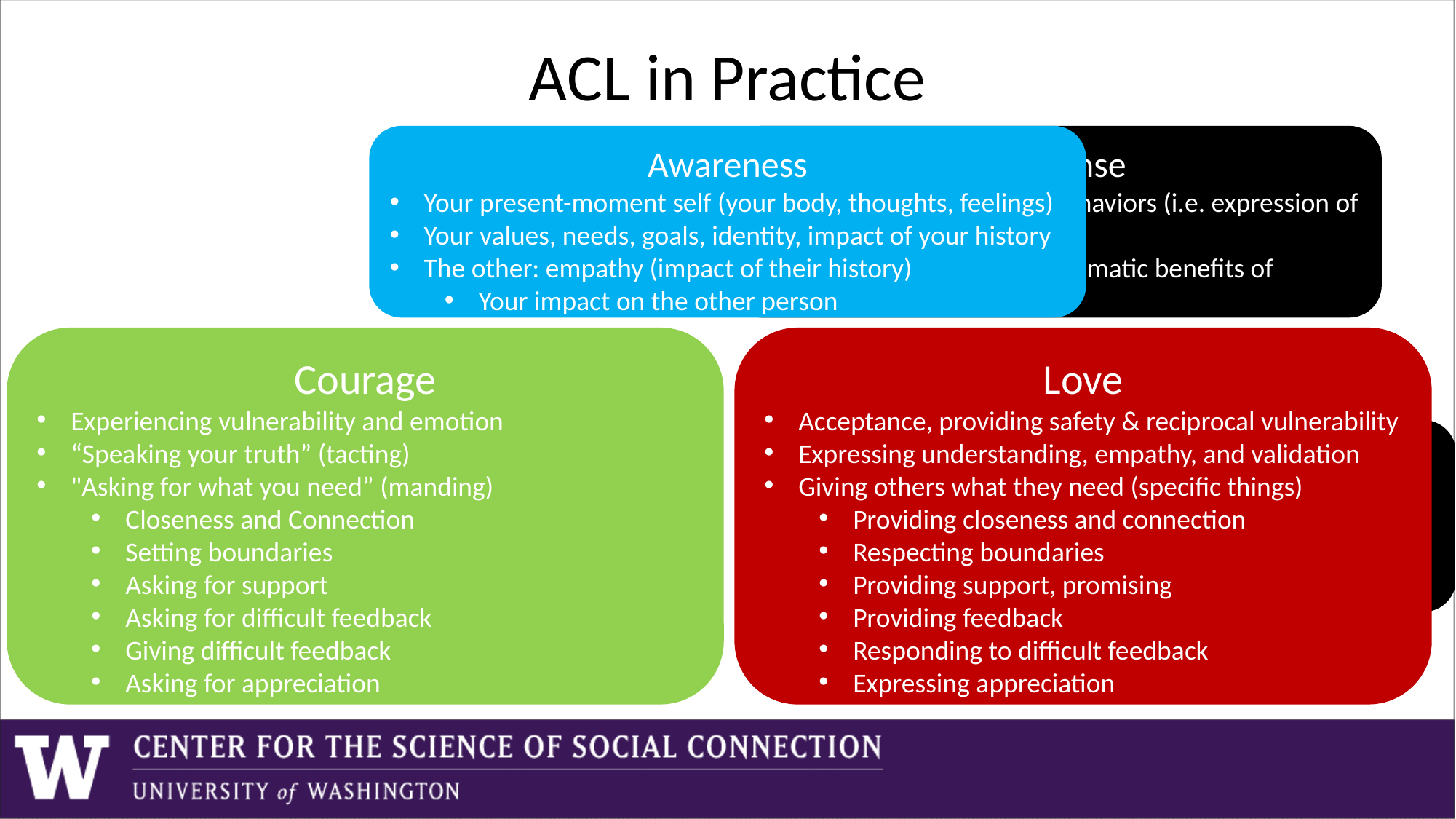

# ACL in Practice
Awareness
Your present-moment self (your body, thoughts, feelings)
Your values, needs, goals, identity, impact of your history
The other: empathy (impact of their history)
Your impact on the other person
Response
Evoke courage and love behaviors (i.e. expression of awareness)
Help client experience automatic benefits of awareness
Courage
Experiencing vulnerability and emotion
“Speaking your truth” (tacting)
"Asking for what you need” (manding)
Closeness and Connection
Setting boundaries
Asking for support
Asking for difficult feedback
Giving difficult feedback
Asking for appreciation
Love
Acceptance, providing safety & reciprocal vulnerability
Expressing understanding, empathy, and validation
Giving others what they need (specific things)
Providing closeness and connection
Respecting boundaries
Providing support, promising
Providing feedback
Responding to difficult feedback
Expressing appreciation

Response
Express to the other that you…
   …are helped by their love
  …appreciate them
  …feel more connected to them